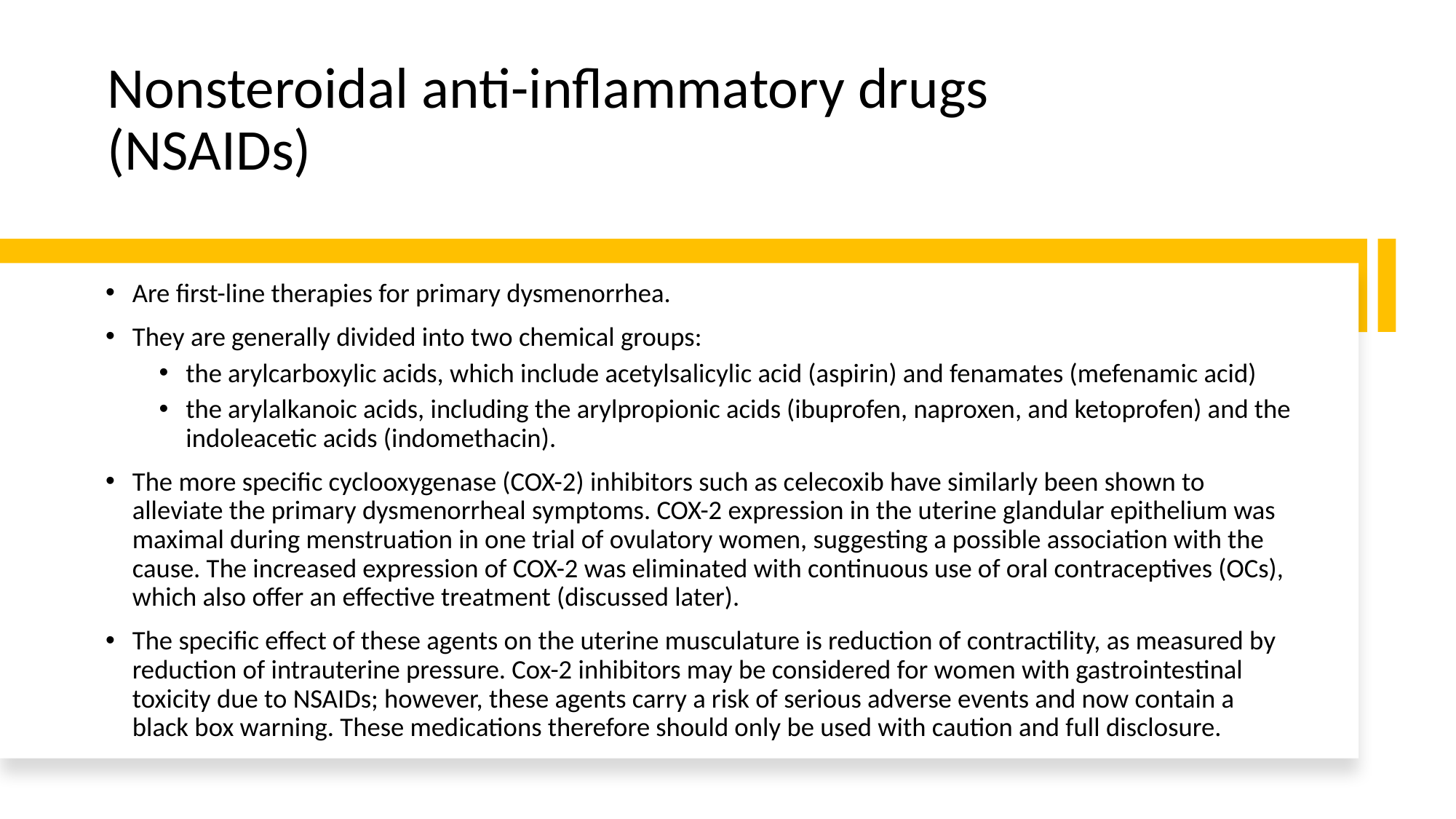

# Nonsteroidal anti-inflammatory drugs (NSAIDs)

Are first-line therapies for primary dysmenorrhea.
They are generally divided into two chemical groups:
the arylcarboxylic acids, which include acetylsalicylic acid (aspirin) and fenamates (mefenamic acid)
the arylalkanoic acids, including the arylpropionic acids (ibuprofen, naproxen, and ketoprofen) and the indoleacetic acids (indomethacin).
The more specific cyclooxygenase (COX-2) inhibitors such as celecoxib have similarly been shown to alleviate the primary dysmenorrheal symptoms. COX-2 expression in the uterine glandular epithelium was maximal during menstruation in one trial of ovulatory women, suggesting a possible association with the cause. The increased expression of COX-2 was eliminated with continuous use of oral contraceptives (OCs), which also offer an effective treatment (discussed later).
The specific effect of these agents on the uterine musculature is reduction of contractility, as measured by reduction of intrauterine pressure. Cox-2 inhibitors may be considered for women with gastrointestinal toxicity due to NSAIDs; however, these agents carry a risk of serious adverse events and now contain a black box warning. These medications therefore should only be used with caution and full disclosure.